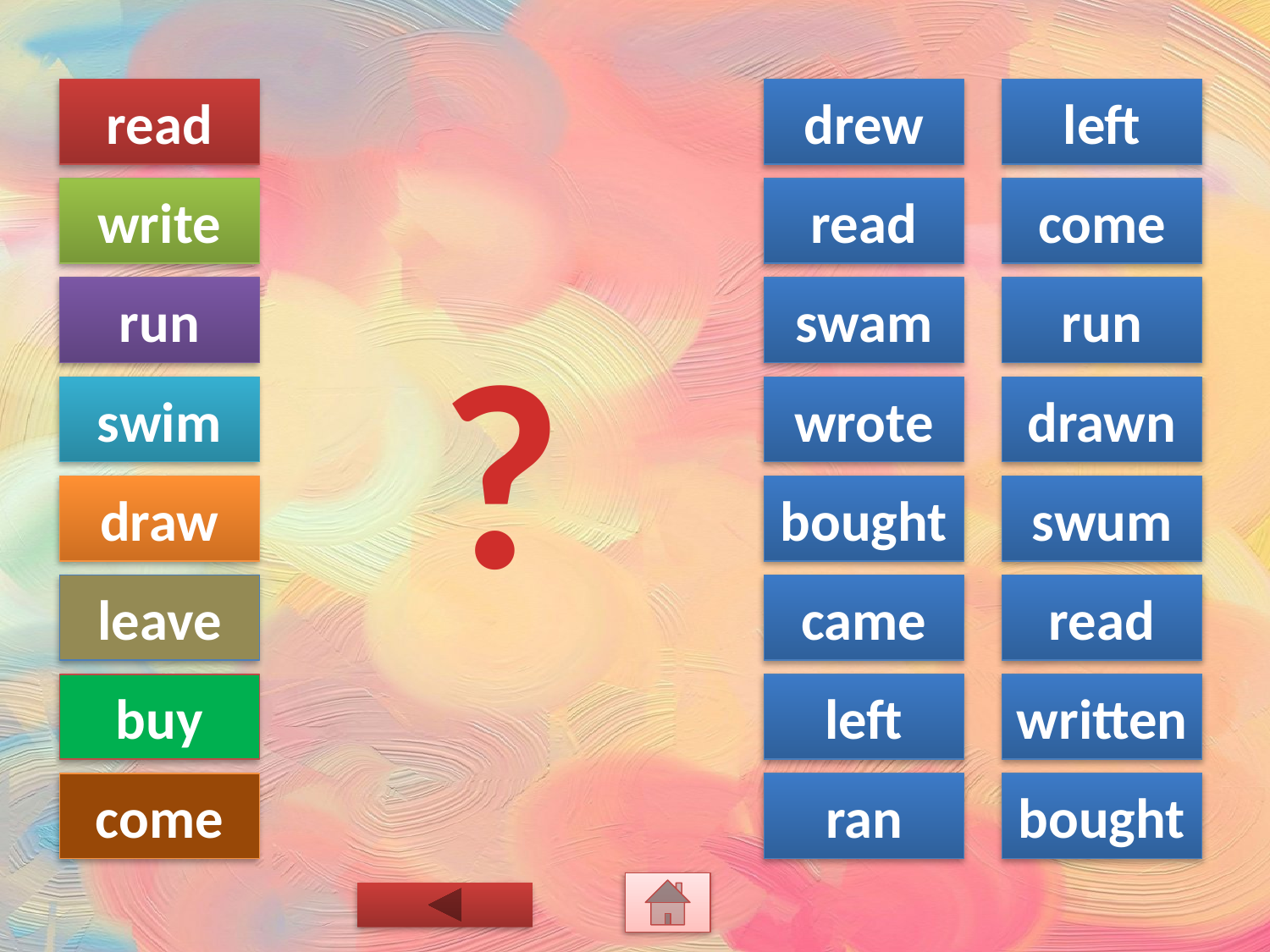

read
drew
left
write
read
come
run
swam
run
?
swim
wrote
drawn
draw
bought
swum
leave
came
read
buy
left
written
come
ran
bought